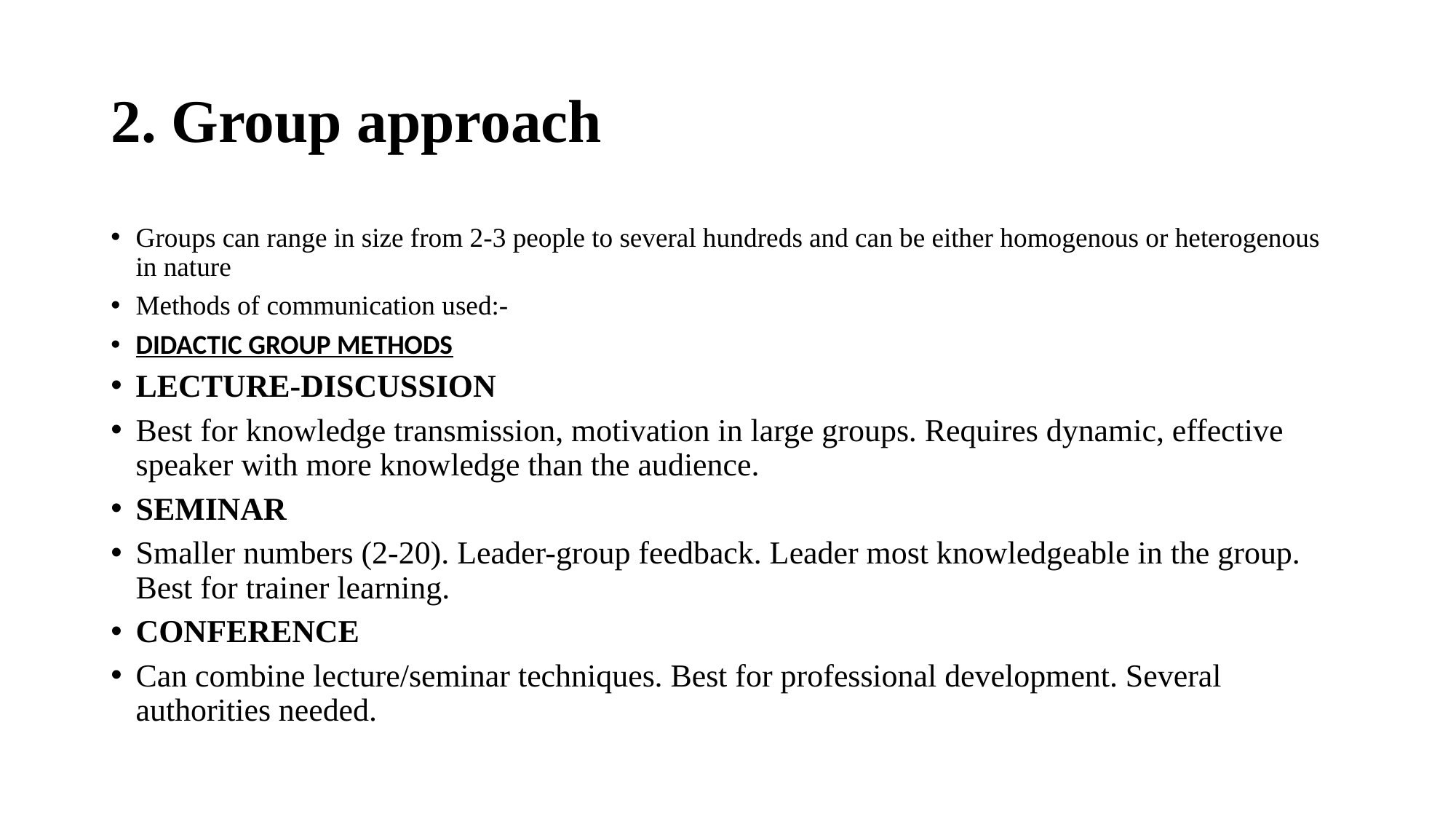

# 2. Group approach
Groups can range in size from 2-3 people to several hundreds and can be either homogenous or heterogenous in nature
Methods of communication used:-
DIDACTIC GROUP METHODS
LECTURE-DISCUSSION
Best for knowledge transmission, motivation in large groups. Requires dynamic, effective speaker with more knowledge than the audience.
SEMINAR
Smaller numbers (2-20). Leader-group feedback. Leader most knowledgeable in the group. Best for trainer learning.
CONFERENCE
Can combine lecture/seminar techniques. Best for professional development. Several authorities needed.